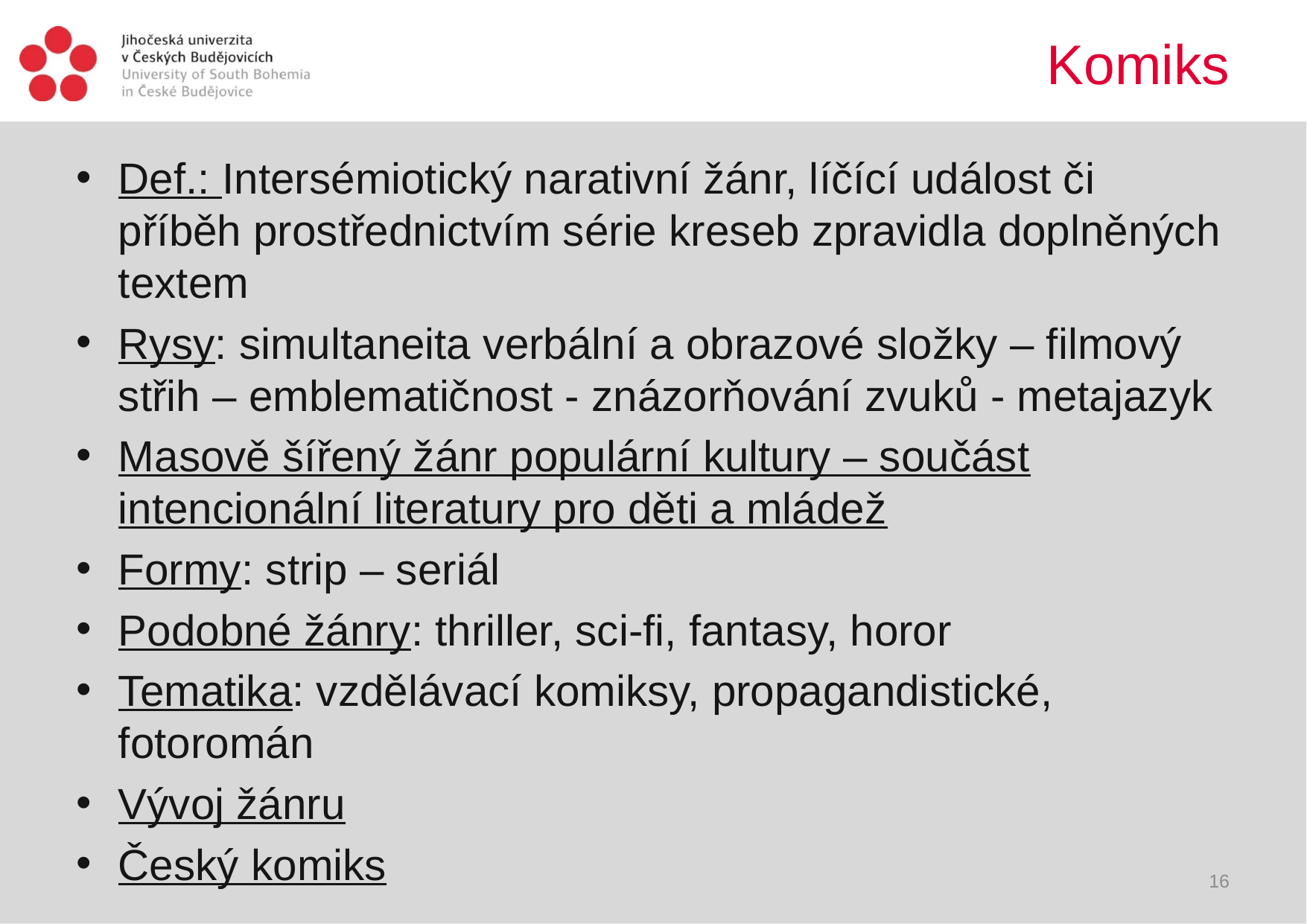

# Komiks
Def.: Intersémiotický narativní žánr, líčící událost či příběh prostřednictvím série kreseb zpravidla doplněných textem
Rysy: simultaneita verbální a obrazové složky – filmový střih – emblematičnost - znázorňování zvuků - metajazyk
Masově šířený žánr populární kultury – součást intencionální literatury pro děti a mládež
Formy: strip – seriál
Podobné žánry: thriller, sci-fi, fantasy, horor
Tematika: vzdělávací komiksy, propagandistické, fotoromán
Vývoj žánru
Český komiks

16